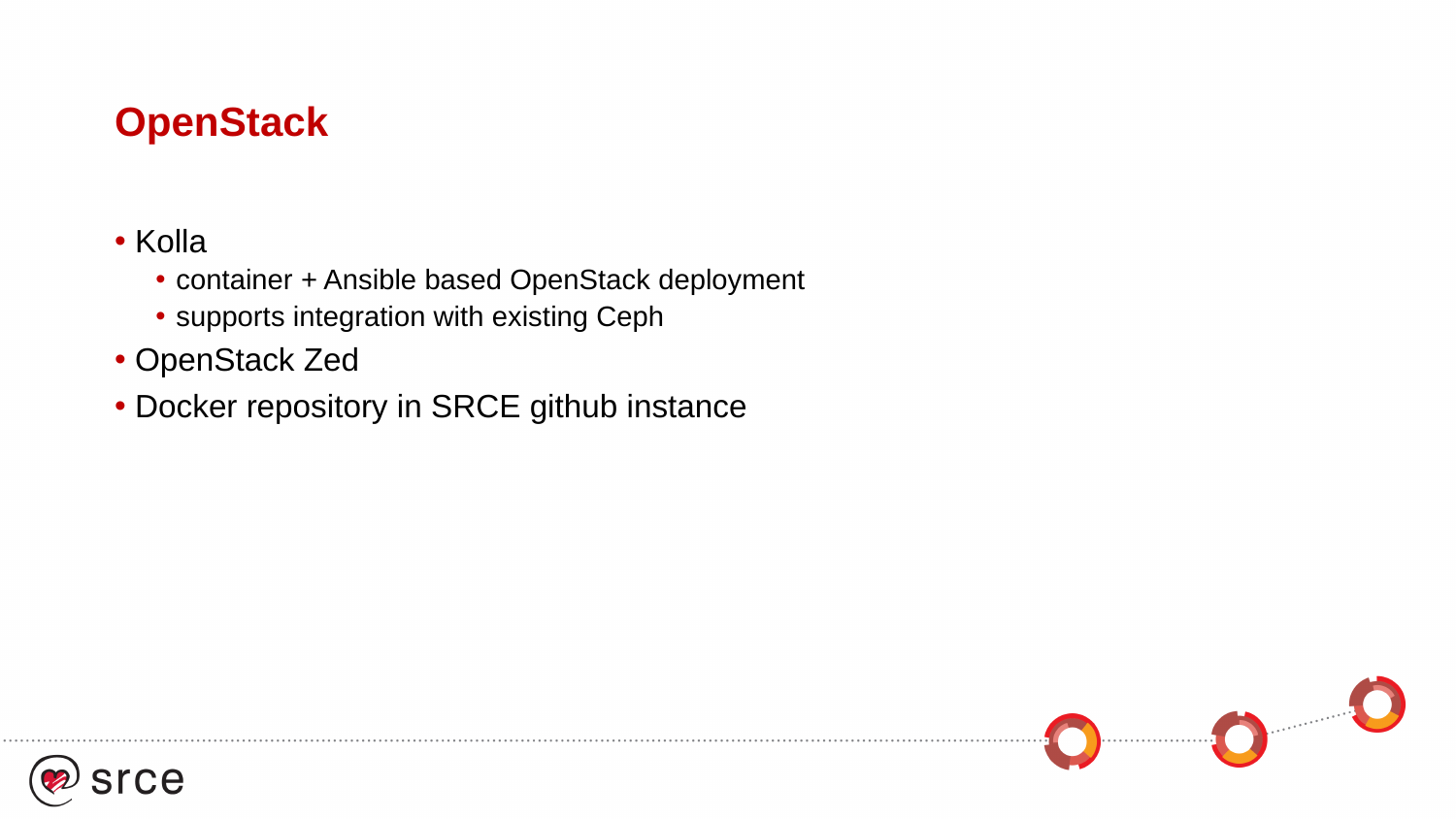

# OpenStack
Kolla
container + Ansible based OpenStack deployment
supports integration with existing Ceph
OpenStack Zed
Docker repository in SRCE github instance